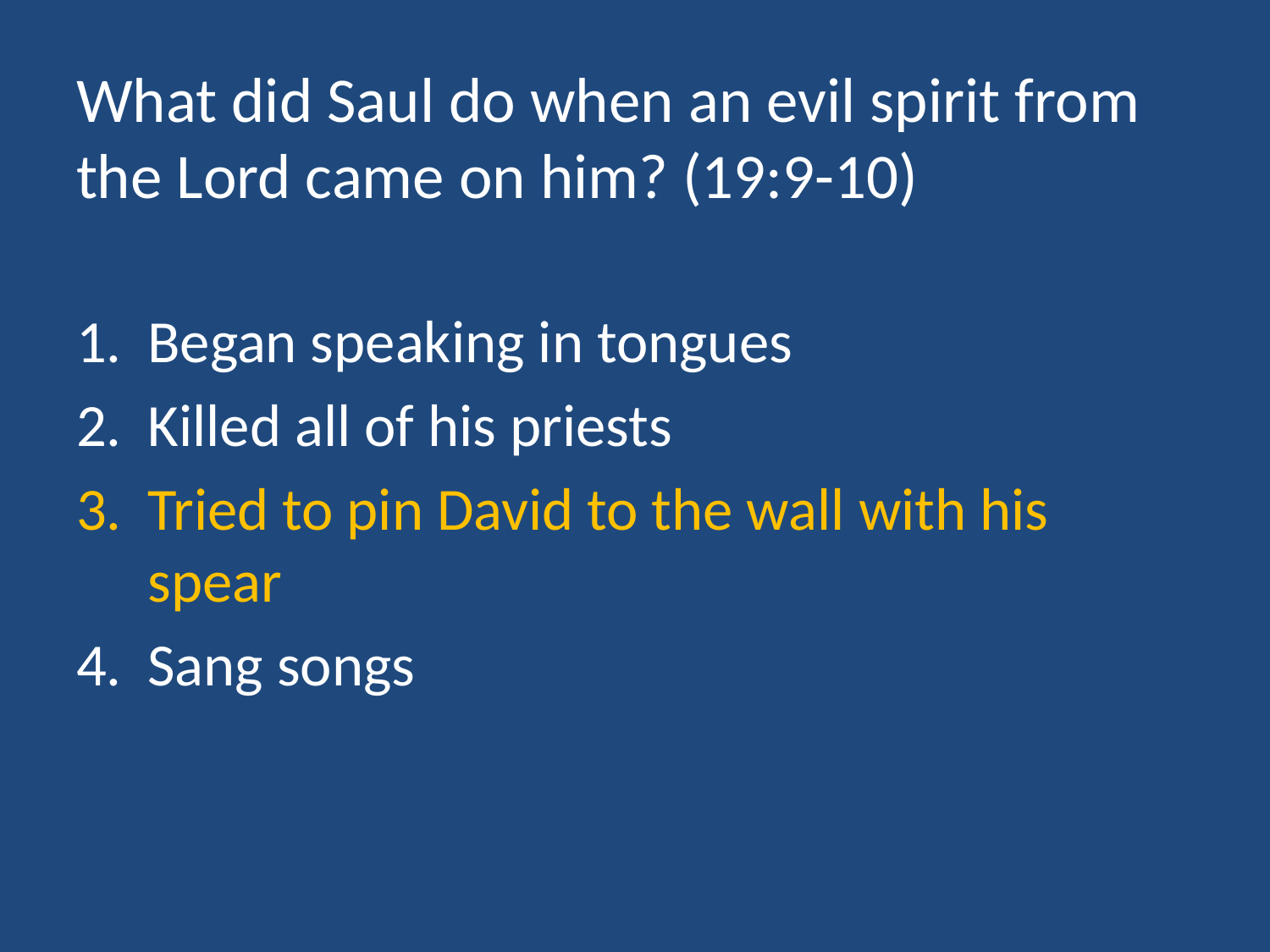

# What did Saul do when an evil spirit from the Lord came on him? (19:9-10)
Began speaking in tongues
Killed all of his priests
Tried to pin David to the wall with his spear
Sang songs